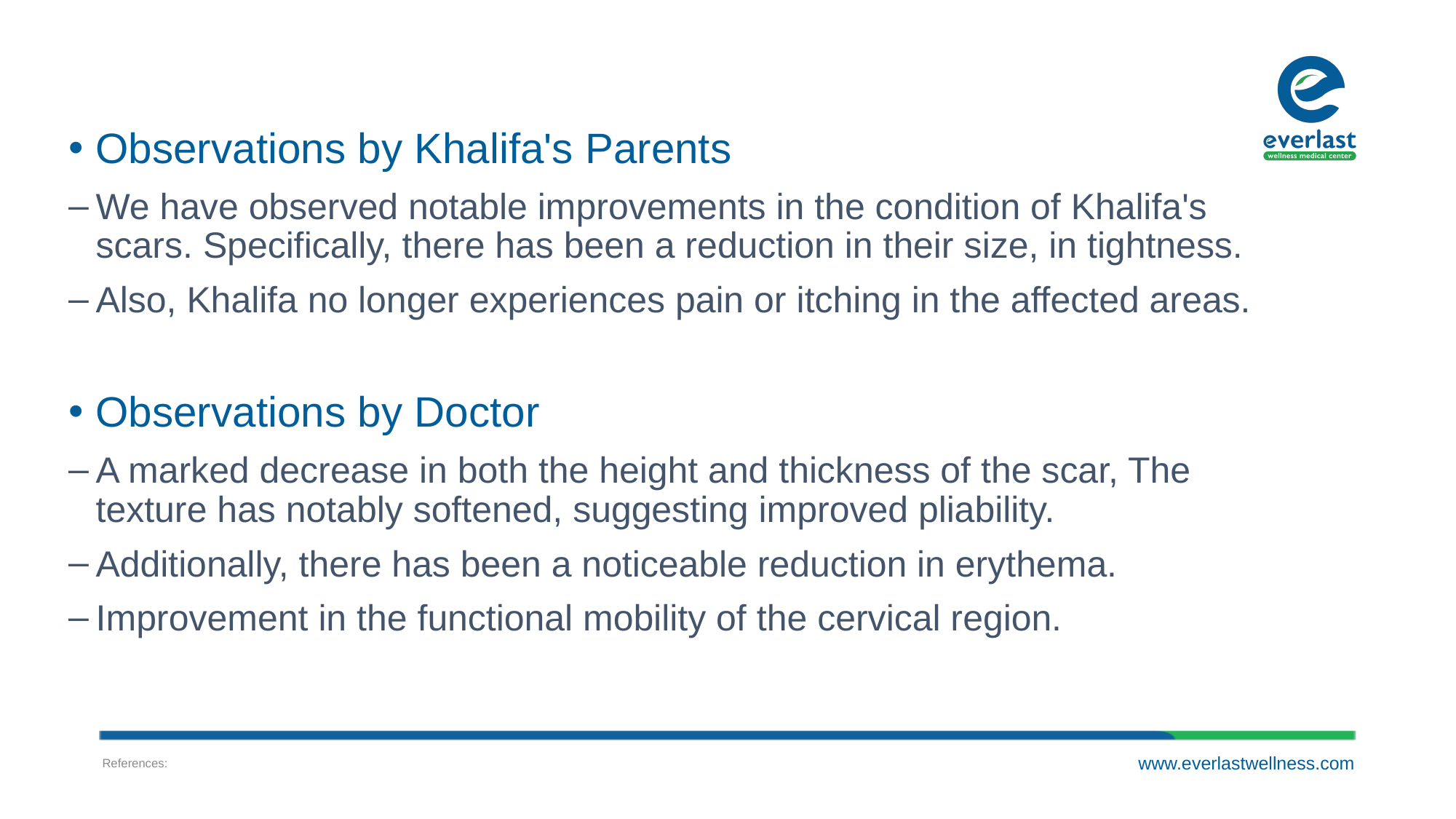

Observations by Khalifa's Parents
We have observed notable improvements in the condition of Khalifa's scars. Specifically, there has been a reduction in their size, in tightness.
Also, Khalifa no longer experiences pain or itching in the affected areas.

Observations by Doctor
A marked decrease in both the height and thickness of the scar, The texture has notably softened, suggesting improved pliability.
Additionally, there has been a noticeable reduction in erythema.
Improvement in the functional mobility of the cervical region.
References:
www.everlastwellness.com